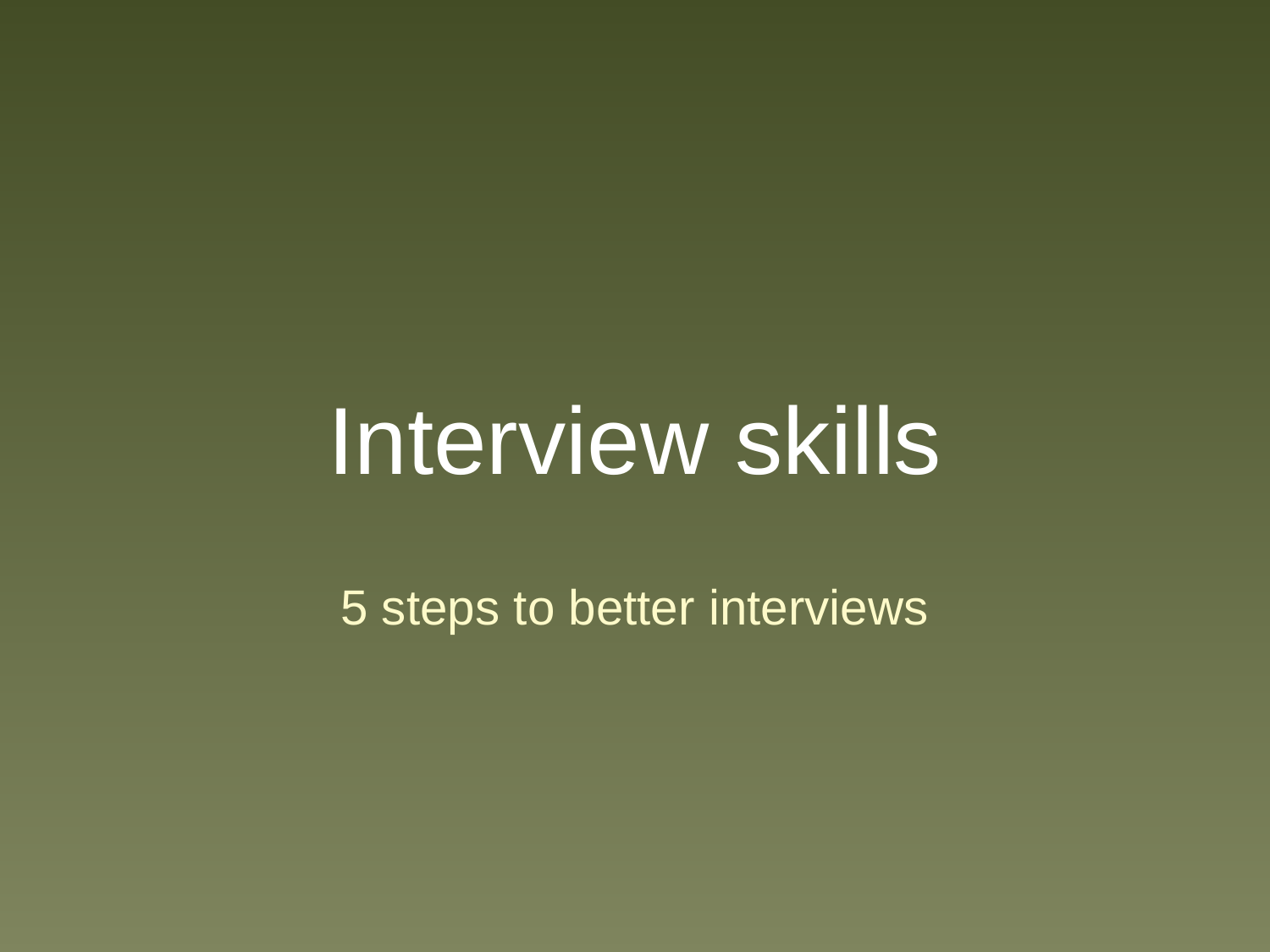

# Interview skills
5 steps to better interviews